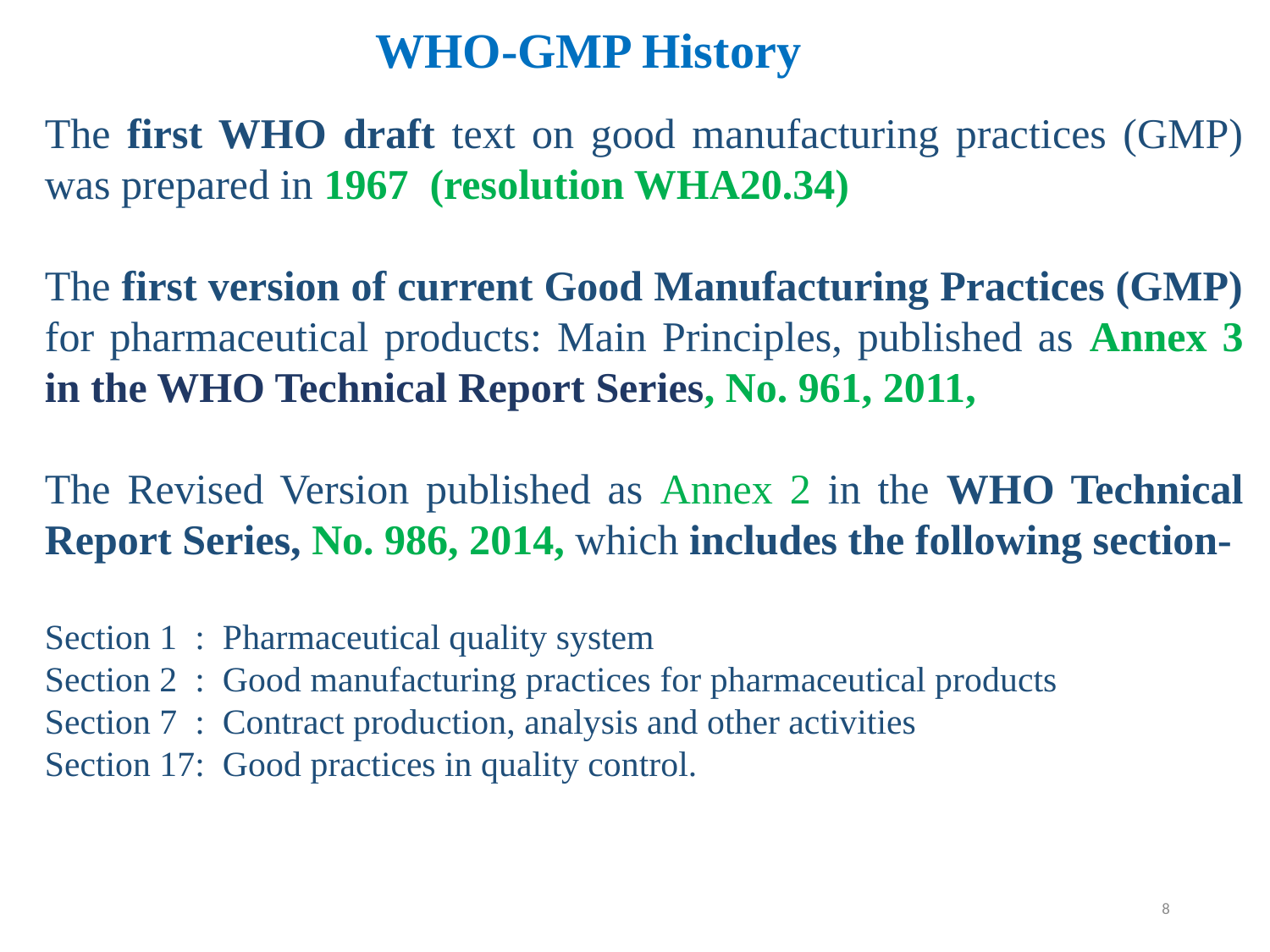

WHO-GMP History
The first WHO draft text on good manufacturing practices (GMP) was prepared in 1967  (resolution WHA20.34)

The first version of current Good Manufacturing Practices (GMP) for pharmaceutical products: Main Principles, published as Annex 3 in the WHO Technical Report Series, No. 961, 2011,

The Revised Version published as Annex 2 in the WHO Technical Report Series, No. 986, 2014, which includes the following section-

Section 1  :  Pharmaceutical quality system
Section 2  :  Good manufacturing practices for pharmaceutical products
Section 7  :  Contract production, analysis and other activities
Section 17:  Good practices in quality control.

8